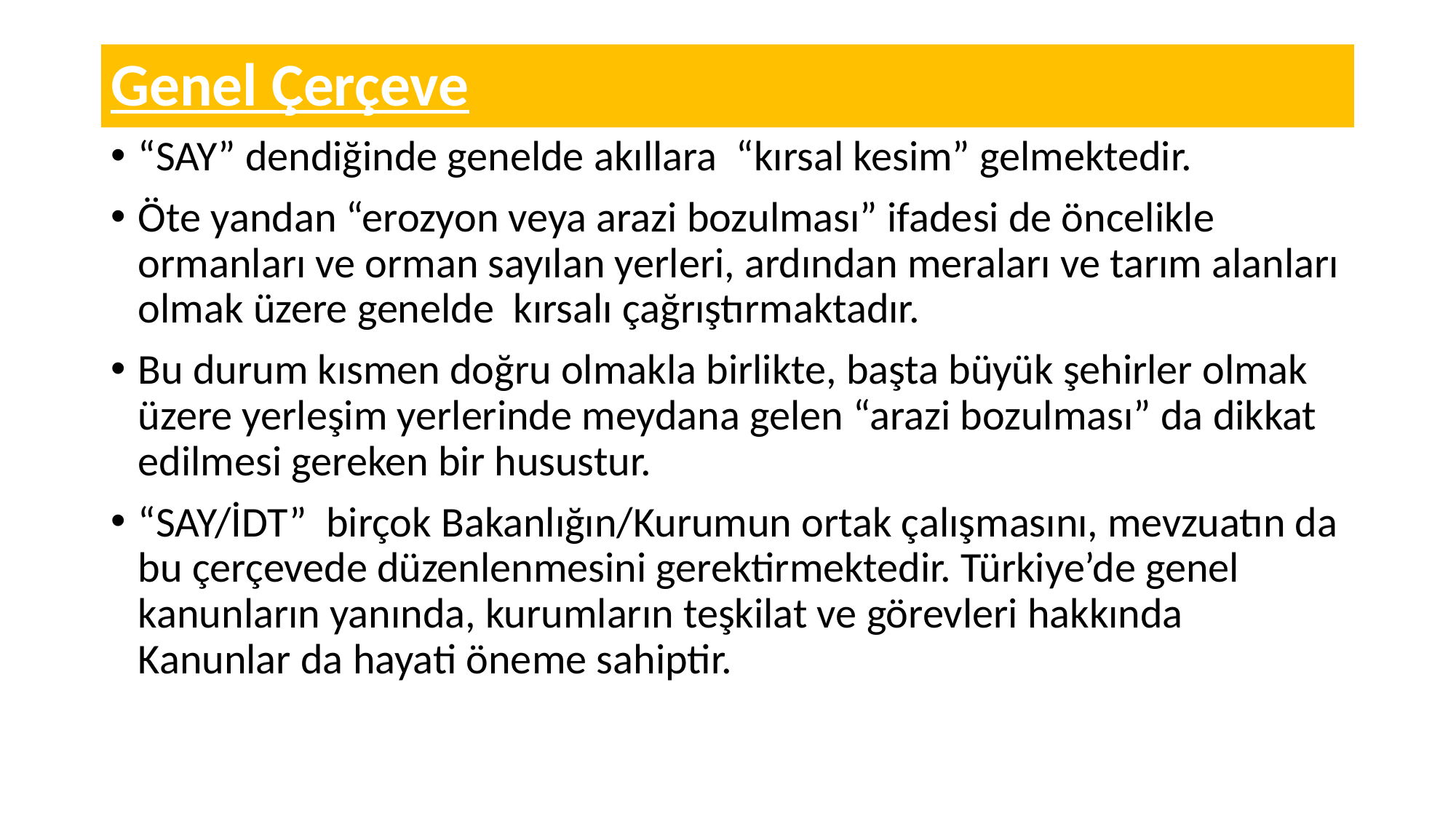

# Genel Çerçeve
“SAY” dendiğinde genelde akıllara  “kırsal kesim” gelmektedir.
Öte yandan “erozyon veya arazi bozulması” ifadesi de öncelikle ormanları ve orman sayılan yerleri, ardından meraları ve tarım alanları olmak üzere genelde  kırsalı çağrıştırmaktadır.
Bu durum kısmen doğru olmakla birlikte, başta büyük şehirler olmak üzere yerleşim yerlerinde meydana gelen “arazi bozulması” da dikkat edilmesi gereken bir husustur.
“SAY/İDT”  birçok Bakanlığın/Kurumun ortak çalışmasını, mevzuatın da bu çerçevede düzenlenmesini gerektirmektedir. Türkiye’de genel kanunların yanında, kurumların teşkilat ve görevleri hakkında Kanunlar da hayati öneme sahiptir.